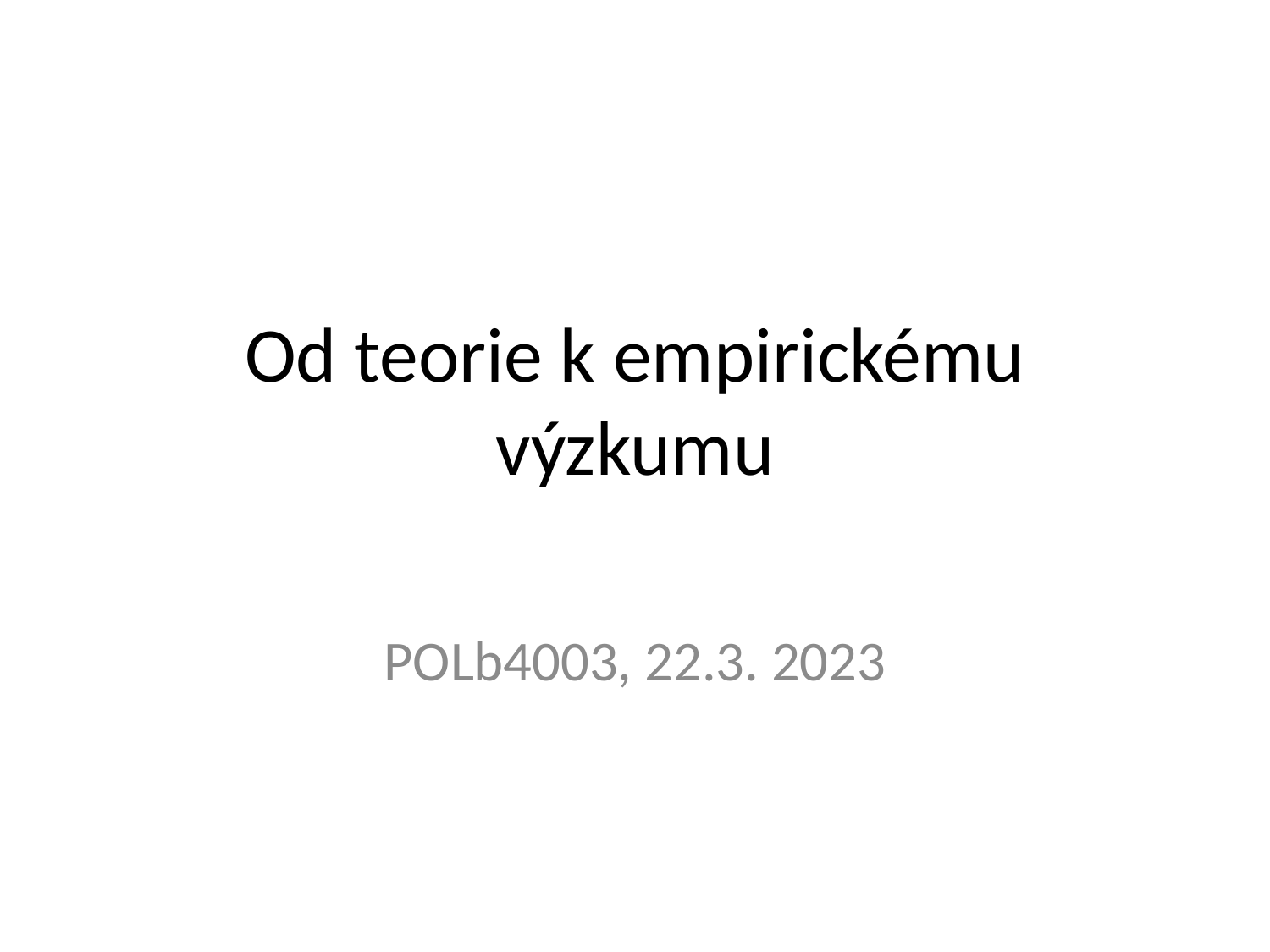

# Od teorie k empirickému výzkumu

POLb4003, 22.3. 2023